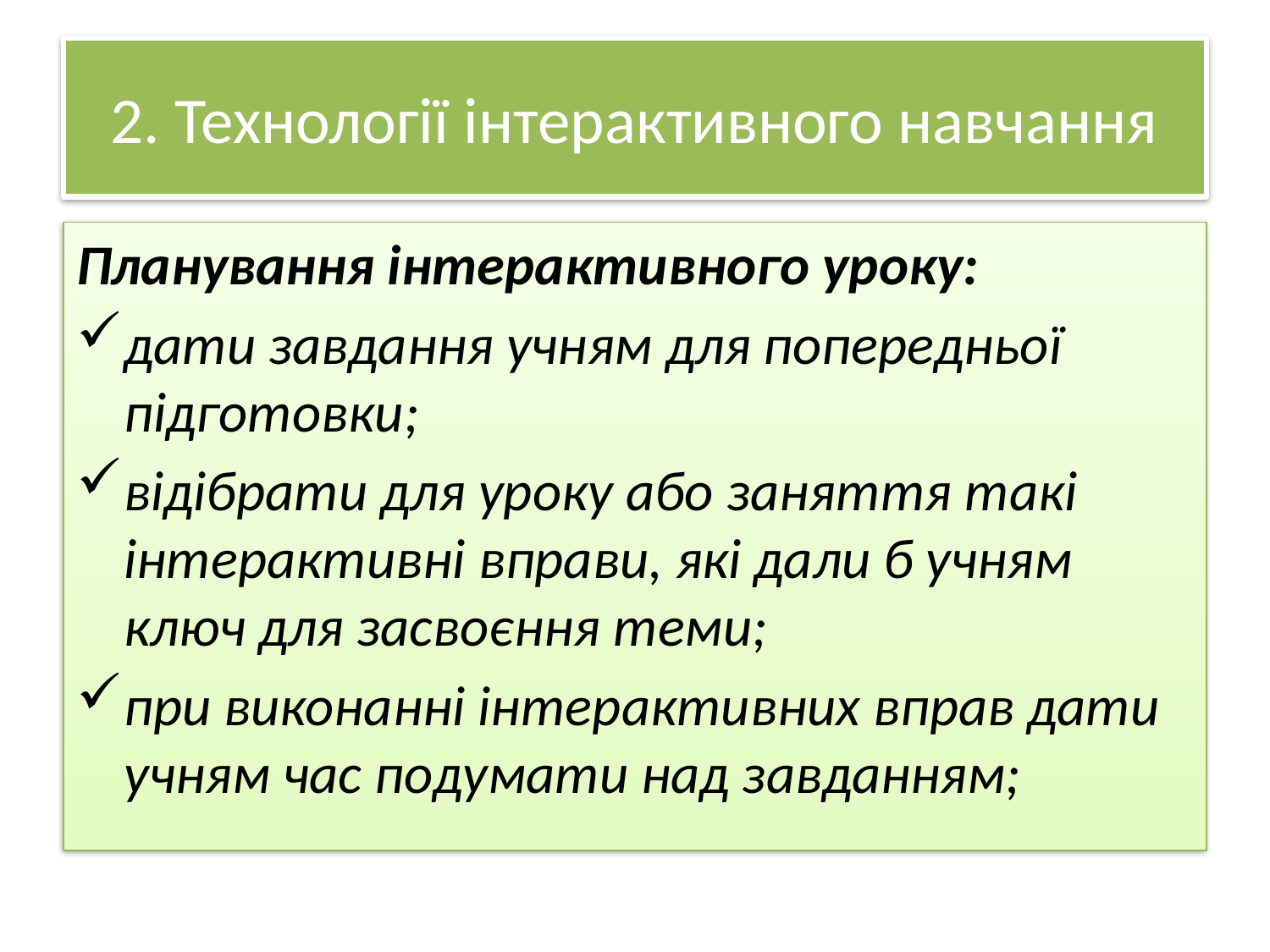

# 2. Технології інтерактивного навчання
Планування інтерактивного уроку:
дати завдання учням для попередньої підготовки;
відібрати для уроку або заняття такі інтерактивні вправи, які дали б учням ключ для засвоєння теми;
при виконанні інтерактивних вправ дати учням час подумати над завданням;